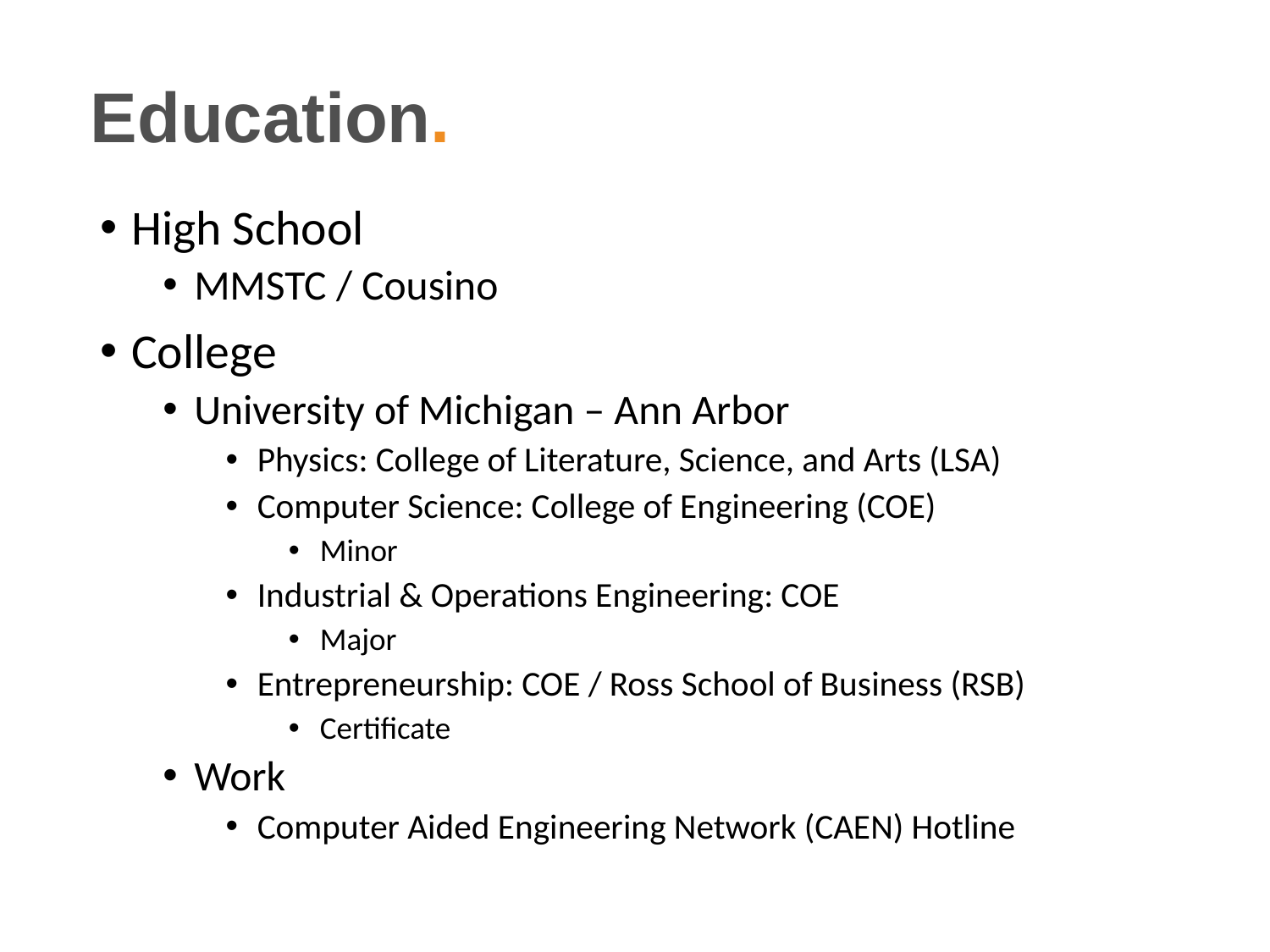

Education.
High School
MMSTC / Cousino
College
University of Michigan – Ann Arbor
Physics: College of Literature, Science, and Arts (LSA)
Computer Science: College of Engineering (COE)
Minor
Industrial & Operations Engineering: COE
Major
Entrepreneurship: COE / Ross School of Business (RSB)
Certificate
Work
Computer Aided Engineering Network (CAEN) Hotline